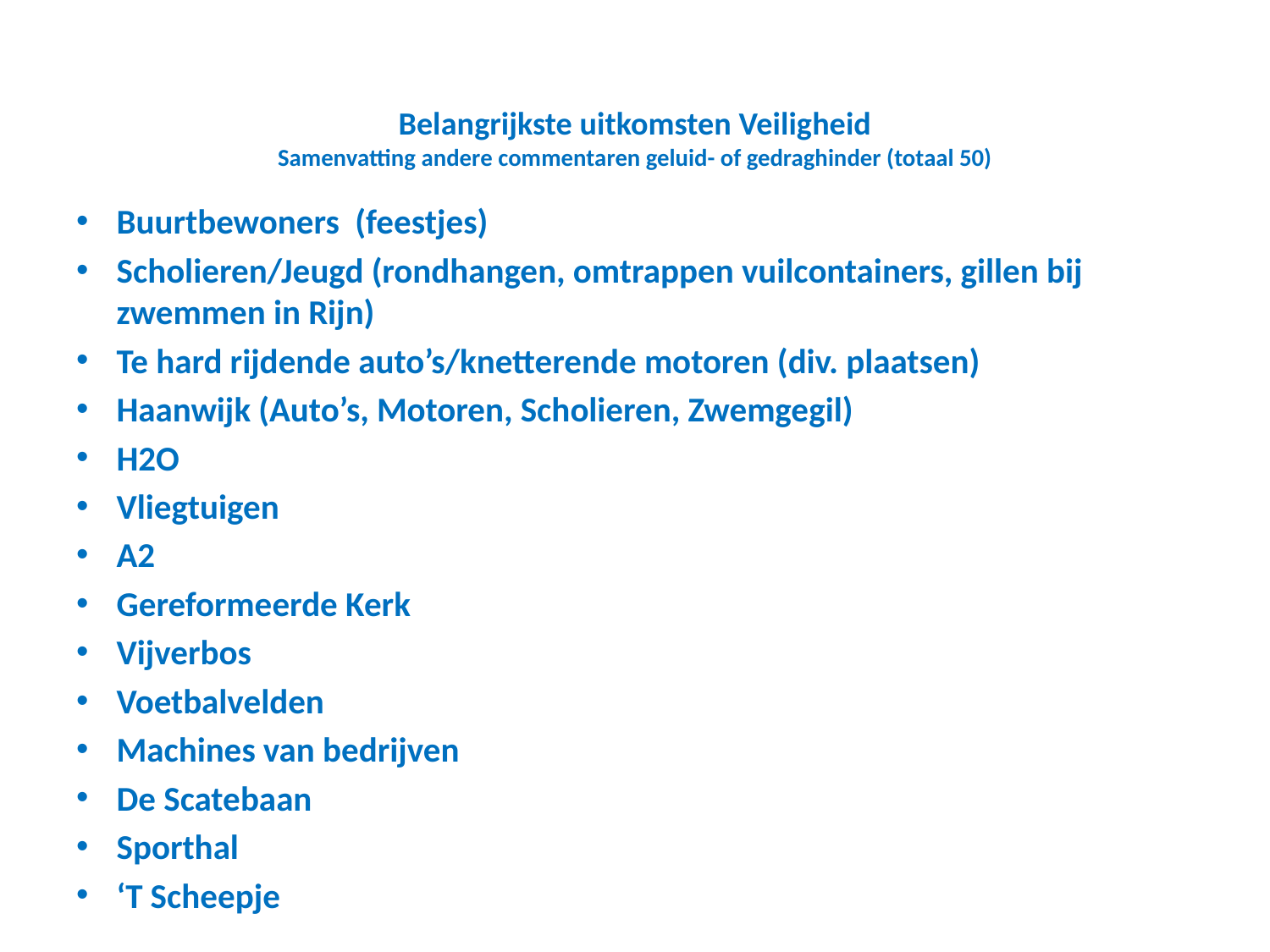

# Belangrijkste uitkomsten Veiligheid Samenvatting andere commentaren geluid- of gedraghinder (totaal 50)

Buurtbewoners  (feestjes)
Scholieren/Jeugd (rondhangen, omtrappen vuilcontainers, gillen bij zwemmen in Rijn)
Te hard rijdende auto’s/knetterende motoren (div. plaatsen)
Haanwijk (Auto’s, Motoren, Scholieren, Zwemgegil)
H2O
Vliegtuigen
A2
Gereformeerde Kerk
Vijverbos
Voetbalvelden
Machines van bedrijven
De Scatebaan
Sporthal
‘T Scheepje